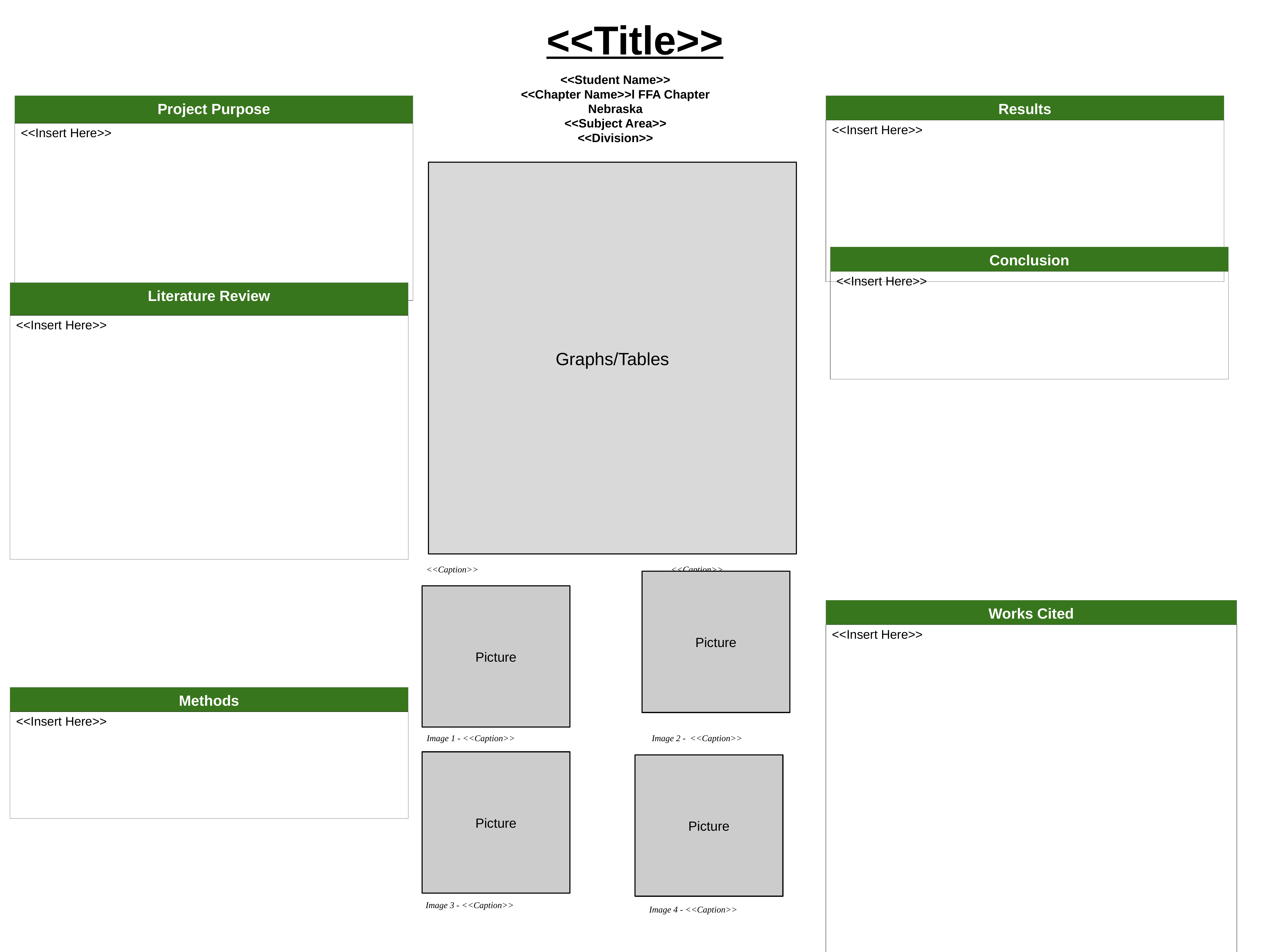

<<Title>>
<<Student Name>>
<<Chapter Name>>l FFA Chapter
Nebraska
<<Subject Area>>
<<Division>>
| Project Purpose |
| --- |
| <<Insert Here>> |
| Results |
| --- |
| <<Insert Here>> |
Graphs/Tables
| Conclusion |
| --- |
| <<Insert Here>> |
| Literature Review |
| --- |
| <<Insert Here>> |
<<Caption>>
<<Caption>>
Picture
Picture
| Works Cited |
| --- |
| <<Insert Here>> |
| Methods |
| --- |
| <<Insert Here>> |
Image 1 - <<Caption>>
Image 2 -  <<Caption>>

Picture
Picture
Image 3 - <<Caption>>
Image 4 - <<Caption>>